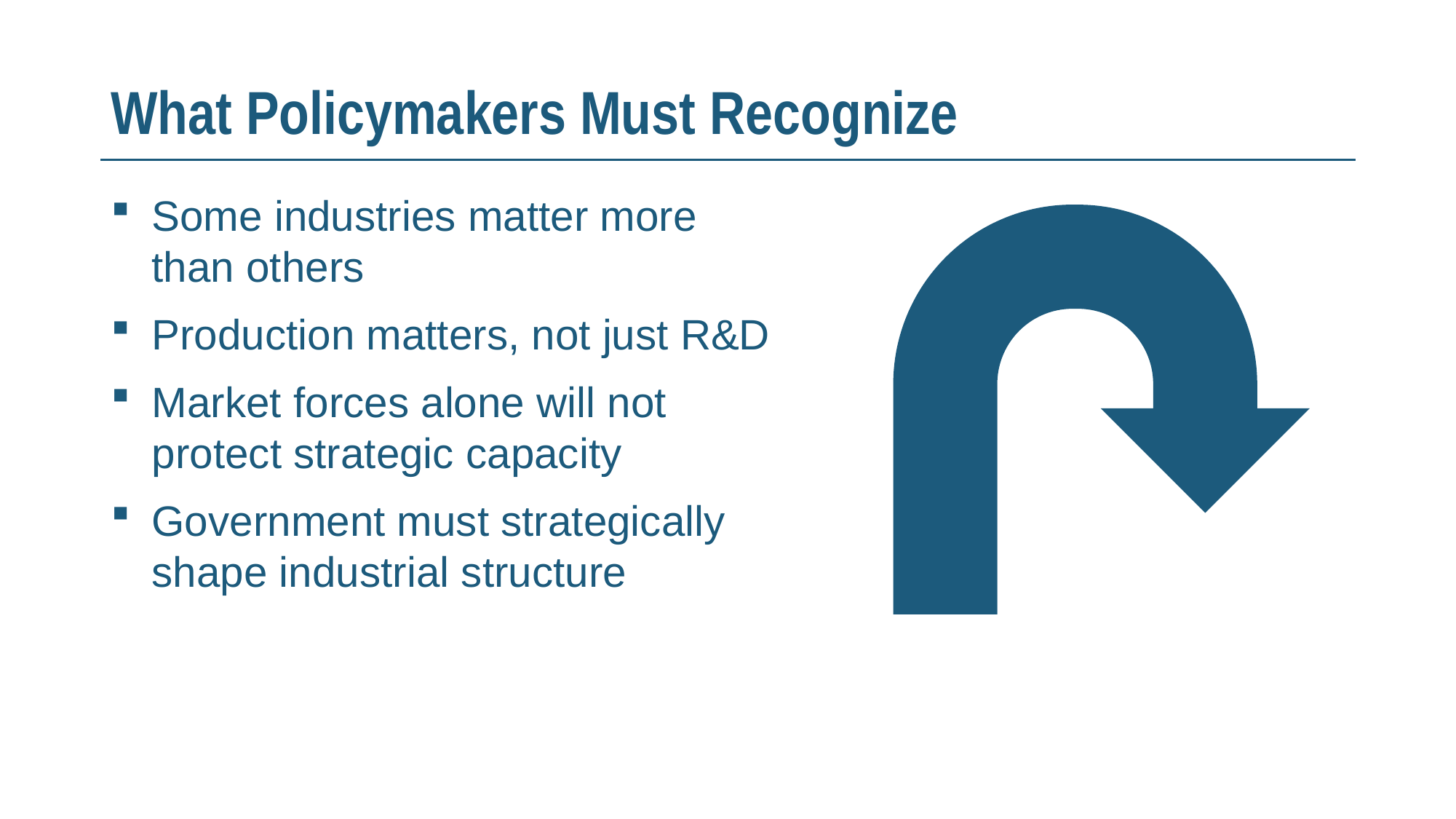

# What Policymakers Must Recognize
Some industries matter more than others
Production matters, not just R&D
Market forces alone will not protect strategic capacity
Government must strategically shape industrial structure